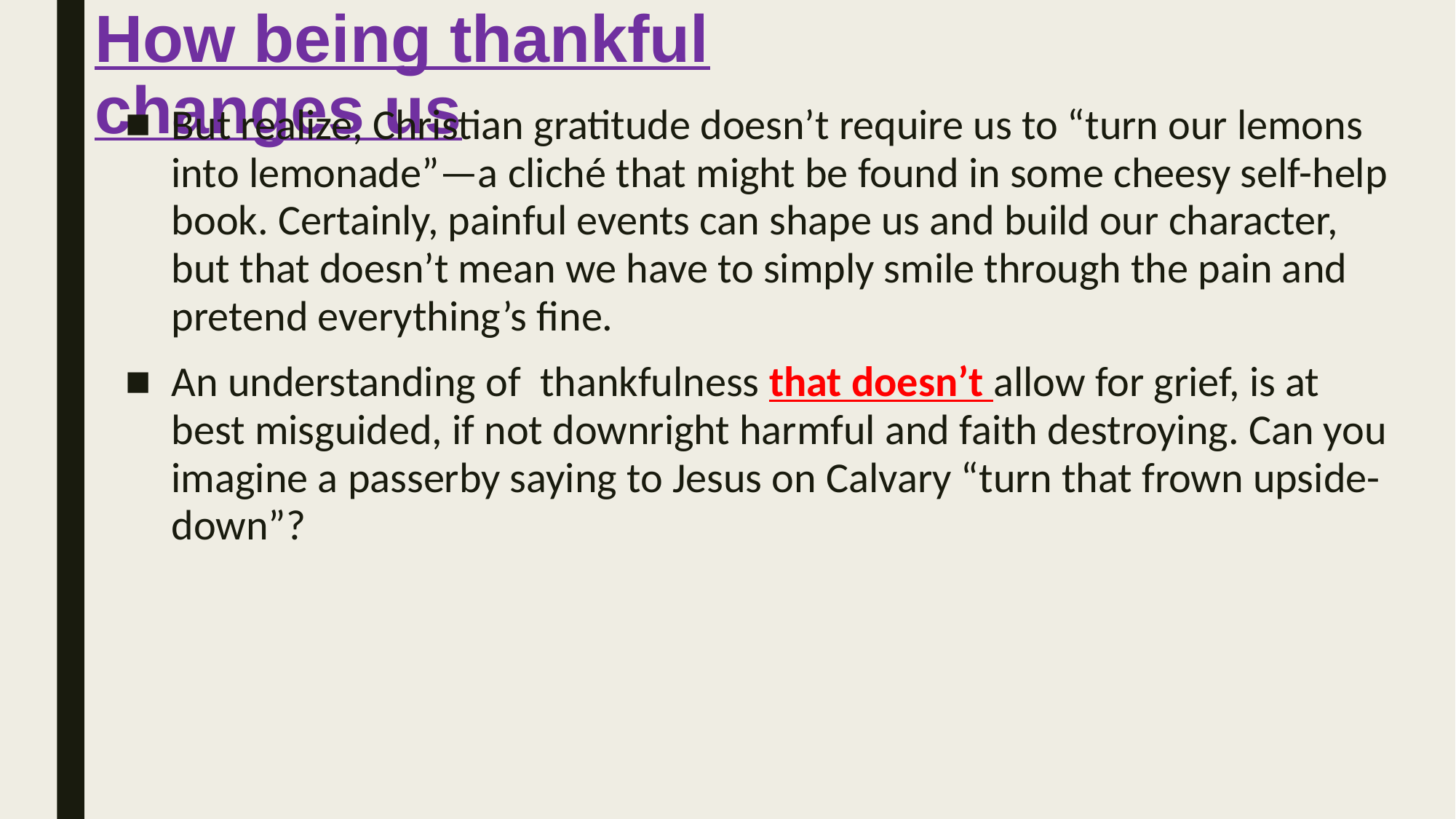

# How being thankful changes us
But realize, Christian gratitude doesn’t require us to “turn our lemons into lemonade”—a cliché that might be found in some cheesy self-help book. Certainly, painful events can shape us and build our character, but that doesn’t mean we have to simply smile through the pain and pretend everything’s fine.
An understanding of  thankfulness that doesn’t allow for grief, is at best misguided, if not downright harmful and faith destroying. Can you imagine a passerby saying to Jesus on Calvary “turn that frown upside-down”?